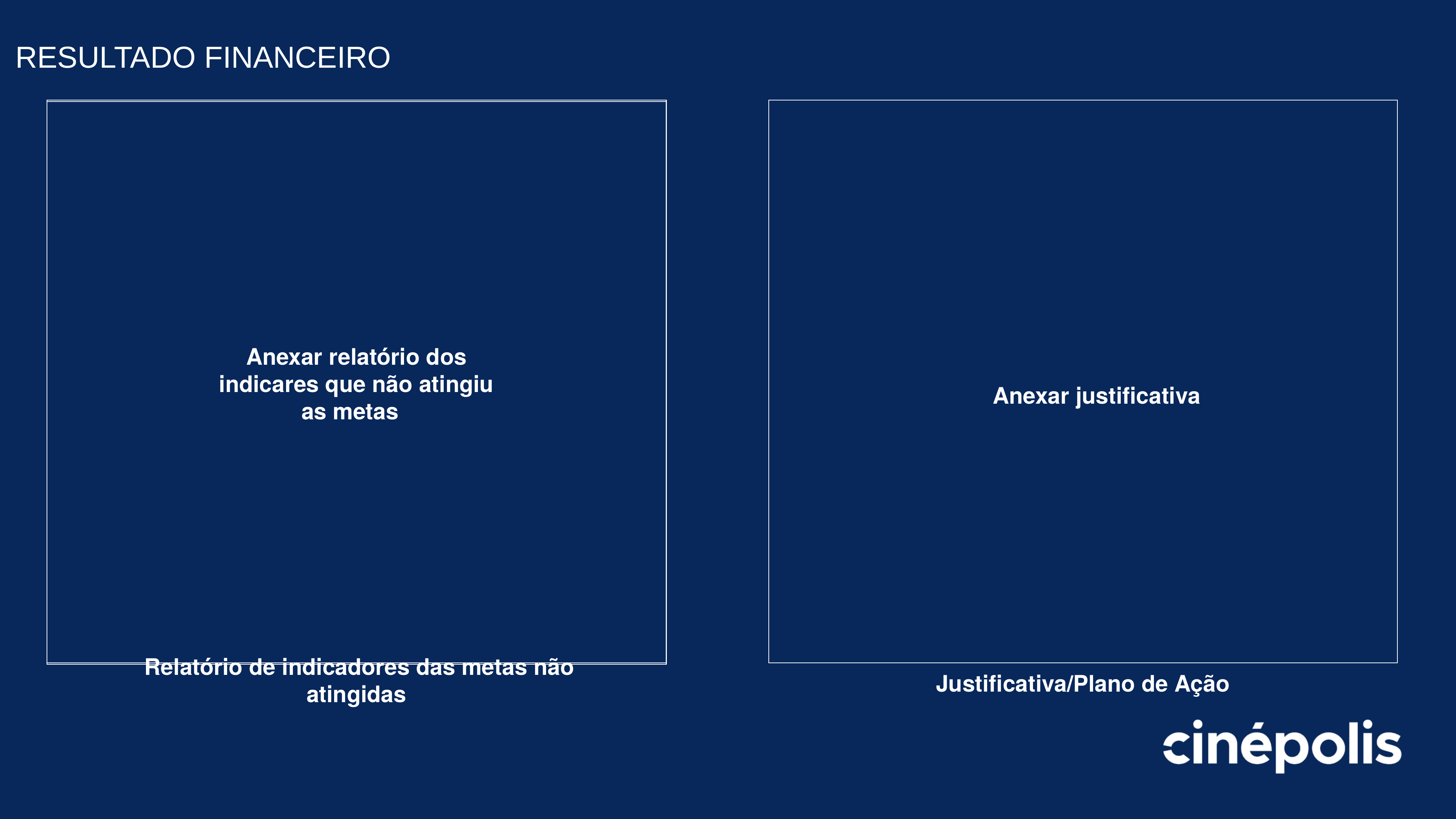

RESULTADO FINANCEIRO

Anexar relatório dos indicares que não atingiu as metas
Anexar justificativa
 Relatório de indicadores das metas não atingidas
Justificativa/Plano de Ação